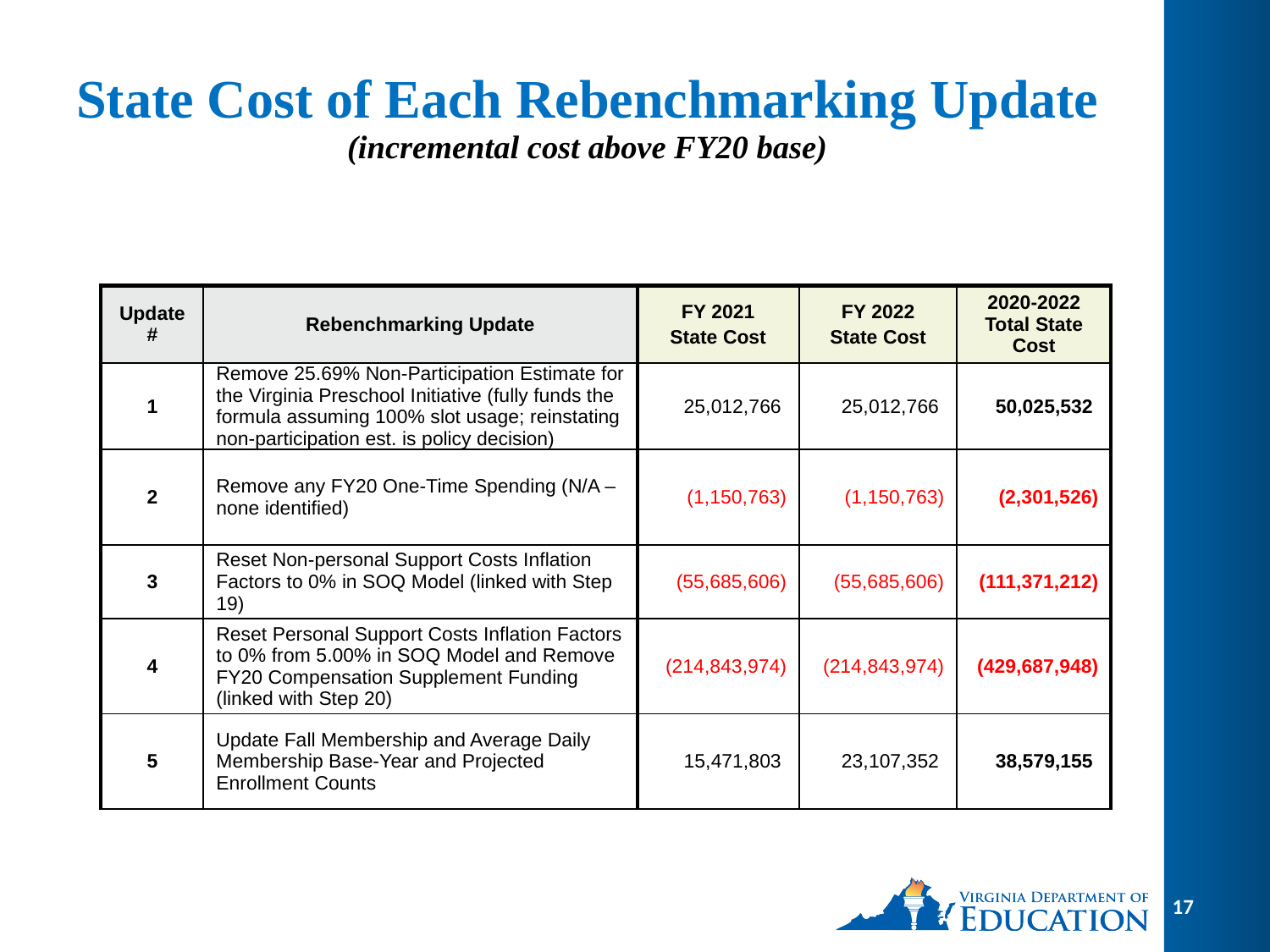

# State Cost of Each Rebenchmarking Update (incremental cost above FY20 base)
| Update # | Rebenchmarking Update | FY 2021 State Cost | FY 2022 State Cost | 2020-2022 Total State Cost |
| --- | --- | --- | --- | --- |
| 1 | Remove 25.69% Non-Participation Estimate for the Virginia Preschool Initiative (fully funds the formula assuming 100% slot usage; reinstating non-participation est. is policy decision) | 25,012,766 | 25,012,766 | 50,025,532 |
| 2 | Remove any FY20 One-Time Spending (N/A – none identified) | (1,150,763) | (1,150,763) | (2,301,526) |
| 3 | Reset Non-personal Support Costs Inflation Factors to 0% in SOQ Model (linked with Step 19) | (55,685,606) | (55,685,606) | (111,371,212) |
| 4 | Reset Personal Support Costs Inflation Factors to 0% from 5.00% in SOQ Model and Remove FY20 Compensation Supplement Funding (linked with Step 20) | (214,843,974) | (214,843,974) | (429,687,948) |
| 5 | Update Fall Membership and Average Daily Membership Base-Year and Projected Enrollment Counts | 15,471,803 | 23,107,352 | 38,579,155 |
17